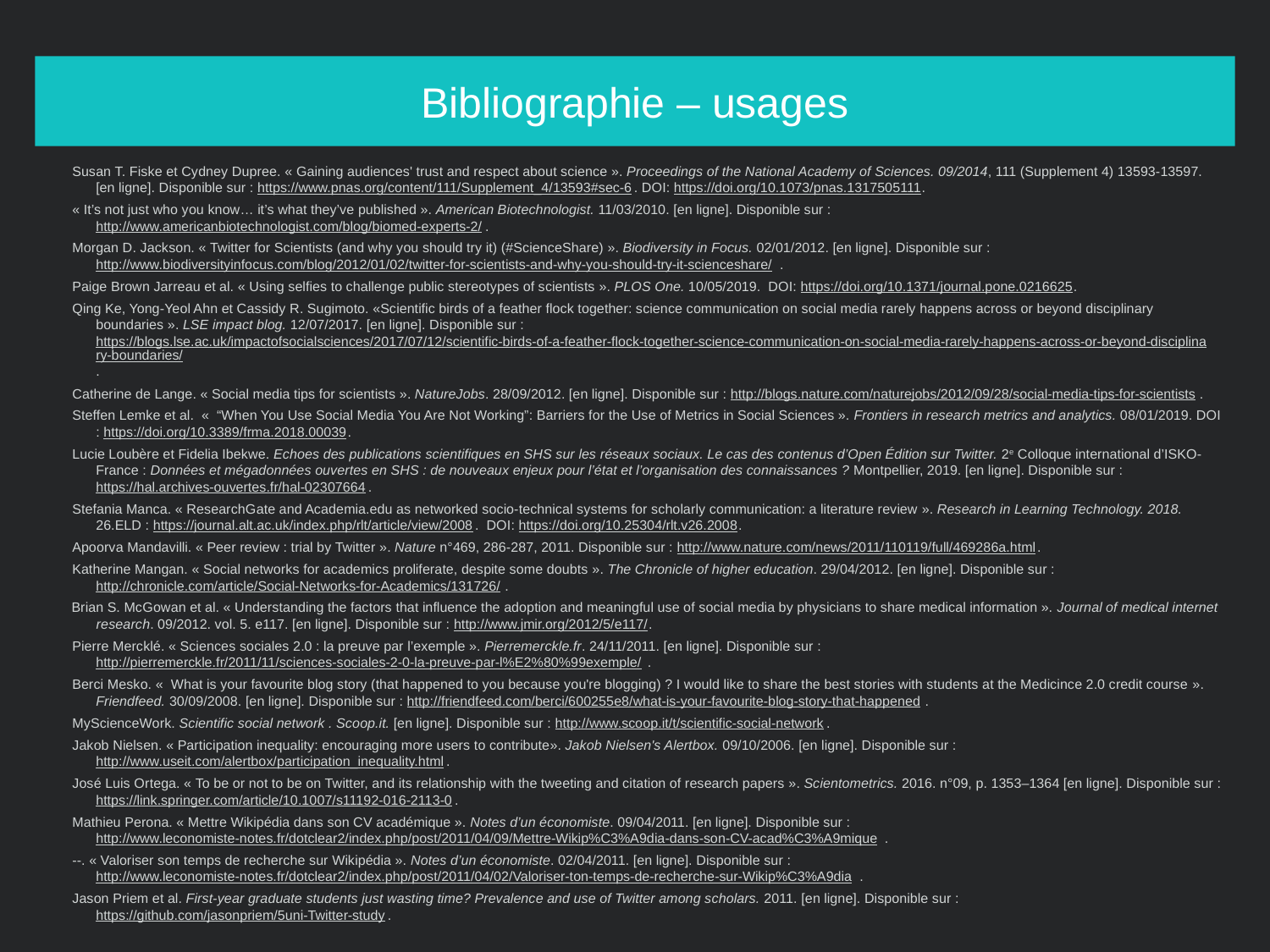

# Bibliographie – usages
Susan T. Fiske et Cydney Dupree. « Gaining audiences' trust and respect about science ». Proceedings of the National Academy of Sciences. 09/2014, 111 (Supplement 4) 13593-13597. [en ligne]. Disponible sur : https://www.pnas.org/content/111/Supplement_4/13593#sec-6. DOI: https://doi.org/10.1073/pnas.1317505111.
« It’s not just who you know… it’s what they’ve published ». American Biotechnologist. 11/03/2010. [en ligne]. Disponible sur : http://www.americanbiotechnologist.com/blog/biomed-experts-2/.
Morgan D. Jackson. « Twitter for Scientists (and why you should try it) (#ScienceShare) ». Biodiversity in Focus. 02/01/2012. [en ligne]. Disponible sur : http://www.biodiversityinfocus.com/blog/2012/01/02/twitter-for-scientists-and-why-you-should-try-it-scienceshare/.
Paige Brown Jarreau et al. « Using selfies to challenge public stereotypes of scientists ». PLOS One. 10/05/2019.  DOI: https://doi.org/10.1371/journal.pone.0216625.
Qing Ke, Yong-Yeol Ahn et Cassidy R. Sugimoto. «Scientific birds of a feather flock together: science communication on social media rarely happens across or beyond disciplinary boundaries ». LSE impact blog. 12/07/2017. [en ligne]. Disponible sur :  https://blogs.lse.ac.uk/impactofsocialsciences/2017/07/12/scientific-birds-of-a-feather-flock-together-science-communication-on-social-media-rarely-happens-across-or-beyond-disciplinary-boundaries/.
Catherine de Lange. « Social media tips for scientists ». NatureJobs. 28/09/2012. [en ligne]. Disponible sur : http://blogs.nature.com/naturejobs/2012/09/28/social-media-tips-for-scientists.
Steffen Lemke et al.  «  “When You Use Social Media You Are Not Working”: Barriers for the Use of Metrics in Social Sciences ». Frontiers in research metrics and analytics. 08/01/2019. DOI : https://doi.org/10.3389/frma.2018.00039.
Lucie Loubère et Fidelia Ibekwe. Echoes des publications scientifiques en SHS sur les réseaux sociaux. Le cas des contenus d’Open Édition sur Twitter. 2e Colloque international d’ISKO-France : Données et mégadonnées ouvertes en SHS : de nouveaux enjeux pour l’état et l’organisation des connaissances ? Montpellier, 2019. [en ligne]. Disponible sur : https://hal.archives-ouvertes.fr/hal-02307664.
Stefania Manca. « ResearchGate and Academia.edu as networked socio-technical systems for scholarly communication: a literature review ». Research in Learning Technology. 2018. 26.ELD : https://journal.alt.ac.uk/index.php/rlt/article/view/2008.  DOI: https://doi.org/10.25304/rlt.v26.2008.
Apoorva Mandavilli. « Peer review : trial by Twitter ». Nature n°469, 286-287, 2011. Disponible sur : http://www.nature.com/news/2011/110119/full/469286a.html.
Katherine Mangan. « Social networks for academics proliferate, despite some doubts ». The Chronicle of higher education. 29/04/2012. [en ligne]. Disponible sur : http://chronicle.com/article/Social-Networks-for-Academics/131726/.
Brian S. McGowan et al. « Understanding the factors that influence the adoption and meaningful use of social media by physicians to share medical information ». Journal of medical internet research. 09/2012. vol. 5. e117. [en ligne]. Disponible sur : http://www.jmir.org/2012/5/e117/.
Pierre Mercklé. « Sciences sociales 2.0 : la preuve par l’exemple ». Pierremerckle.fr. 24/11/2011. [en ligne]. Disponible sur : http://pierremerckle.fr/2011/11/sciences-sociales-2-0-la-preuve-par-l%E2%80%99exemple/.
Berci Mesko. «  What is your favourite blog story (that happened to you because you're blogging) ? I would like to share the best stories with students at the Medicince 2.0 credit course ». Friendfeed. 30/09/2008. [en ligne]. Disponible sur : http://friendfeed.com/berci/600255e8/what-is-your-favourite-blog-story-that-happened.
MyScienceWork. Scientific social network . Scoop.it. [en ligne]. Disponible sur : http://www.scoop.it/t/scientific-social-network.
Jakob Nielsen. « Participation inequality: encouraging more users to contribute». Jakob Nielsen's Alertbox. 09/10/2006. [en ligne]. Disponible sur : http://www.useit.com/alertbox/participation_inequality.html.
José Luis Ortega. « To be or not to be on Twitter, and its relationship with the tweeting and citation of research papers ». Scientometrics. 2016. n°09, p. 1353–1364 [en ligne]. Disponible sur : https://link.springer.com/article/10.1007/s11192-016-2113-0.
Mathieu Perona. « Mettre Wikipédia dans son CV académique ». Notes d’un économiste. 09/04/2011. [en ligne]. Disponible sur : http://www.leconomiste-notes.fr/dotclear2/index.php/post/2011/04/09/Mettre-Wikip%C3%A9dia-dans-son-CV-acad%C3%A9mique.
--. « Valoriser son temps de recherche sur Wikipédia ». Notes d’un économiste. 02/04/2011. [en ligne]. Disponible sur : http://www.leconomiste-notes.fr/dotclear2/index.php/post/2011/04/02/Valoriser-ton-temps-de-recherche-sur-Wikip%C3%A9dia.
Jason Priem et al. First-year graduate students just wasting time? Prevalence and use of Twitter among scholars. 2011. [en ligne]. Disponible sur : https://github.com/jasonpriem/5uni-Twitter-study.